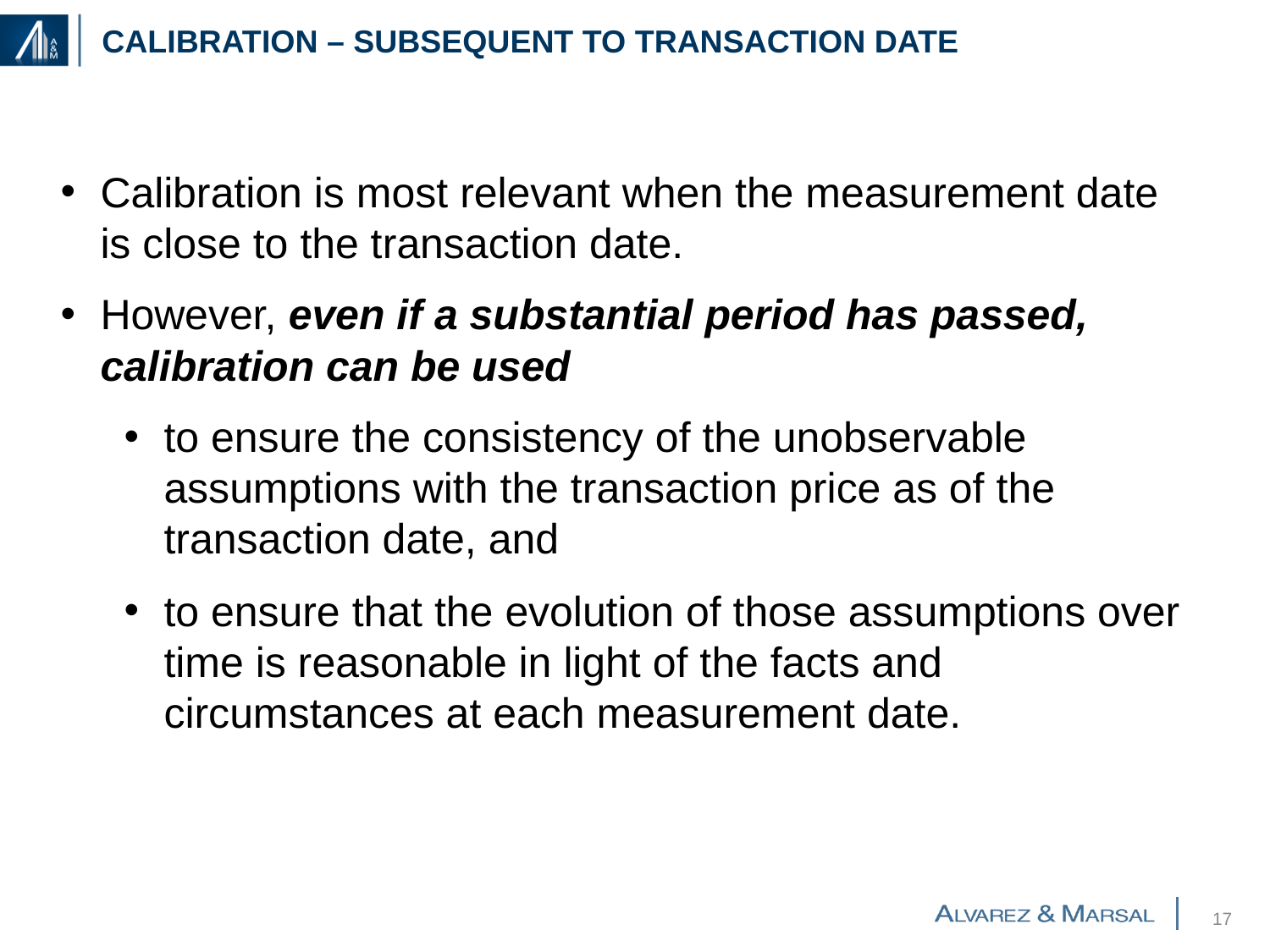

# Calibration – subsequent to transaction date
Calibration is most relevant when the measurement date is close to the transaction date.
However, even if a substantial period has passed, calibration can be used
to ensure the consistency of the unobservable assumptions with the transaction price as of the transaction date, and
to ensure that the evolution of those assumptions over time is reasonable in light of the facts and circumstances at each measurement date.
17